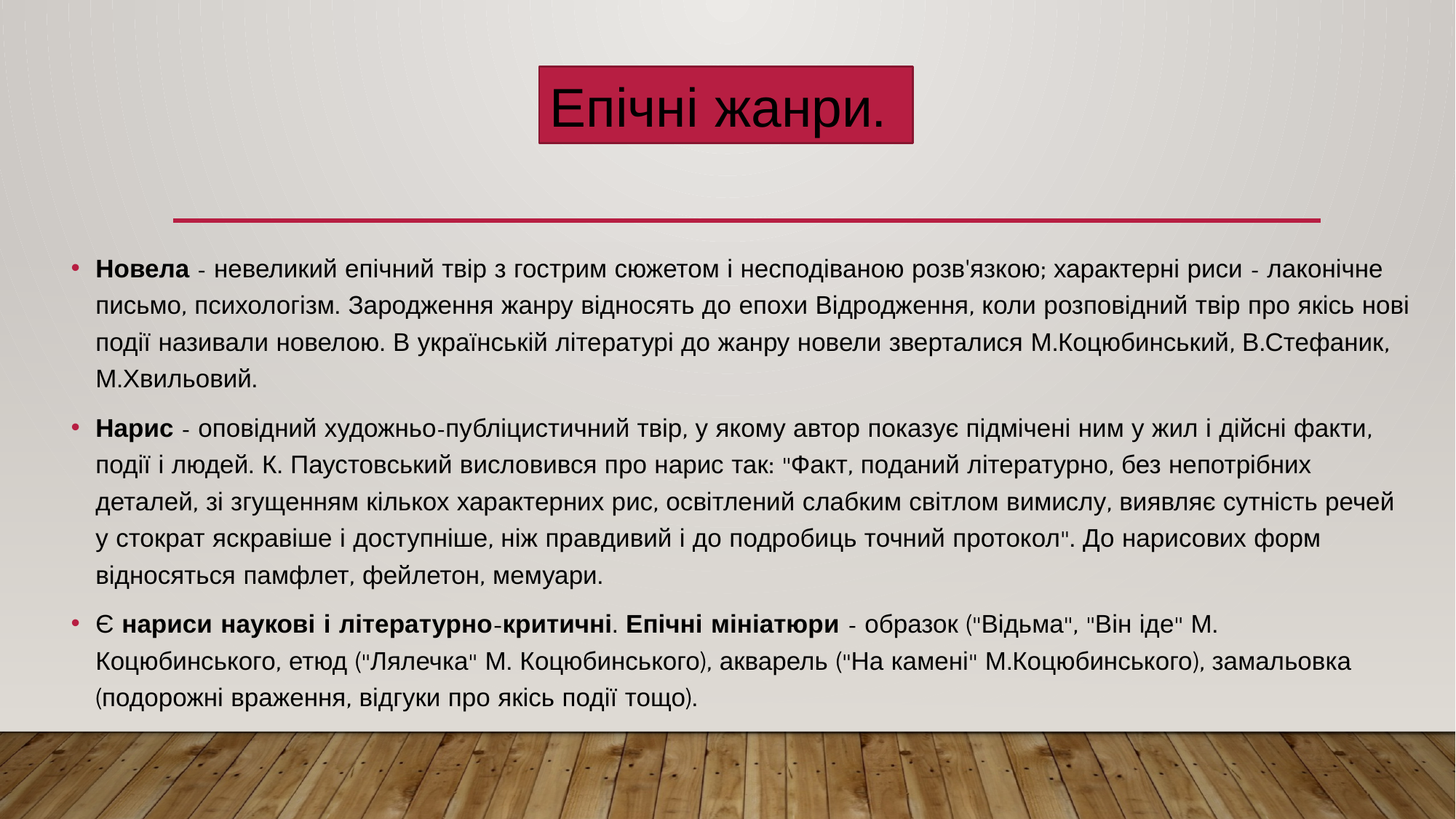

Епічні жанри.
Новела - невеликий епічний твір з гострим сюжетом і несподіваною розв'язкою; характерні риси - лаконічне письмо, психологізм. Зародження жанру відносять до епохи Відродження, коли розповідний твір про якісь нові події називали новелою. В українській літературі до жанру новели зверталися М.Коцюбинський, В.Стефаник, М.Хвильовий.
Нарис - оповідний художньо-публіцистичний твір, у якому автор показує підмічені ним у жил і дійсні факти, події і людей. К. Паустовський висловився про нарис так: "Факт, поданий літературно, без непотрібних деталей, зі згущенням кількох характерних рис, освітлений слабким світлом вимислу, виявляє сутність речей у стократ яскравіше і доступніше, ніж правдивий і до подробиць точний протокол". До нарисових форм відносяться памфлет, фейлетон, мемуари.
Є нариси наукові і літературно-критичні. Епічні мініатюри - образок ("Відьма", "Він іде" М. Коцюбинського, етюд ("Лялечка" М. Коцюбинського), акварель ("На камені" М.Коцюбинського), замальовка (подорожні враження, відгуки про якісь події тощо).